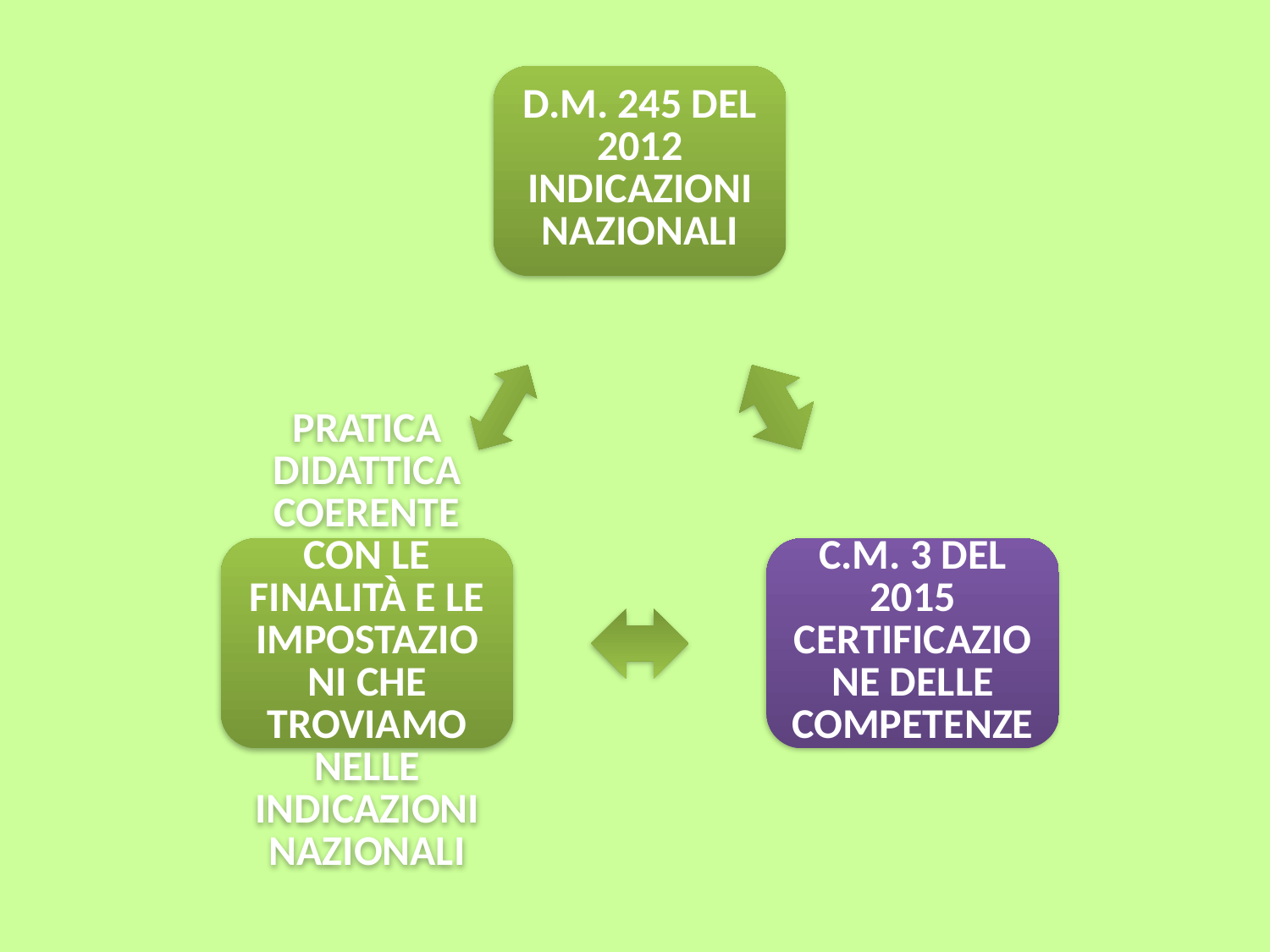

D.M. 245 DEL 2012 INDICAZIONI NAZIONALI
PRATICA DIDATTICA COERENTE CON LE FINALITÀ E LE IMPOSTAZIONI CHE TROVIAMO NELLE INDICAZIONI NAZIONALI
C.M. 3 DEL 2015 CERTIFICAZIONE DELLE COMPETENZE